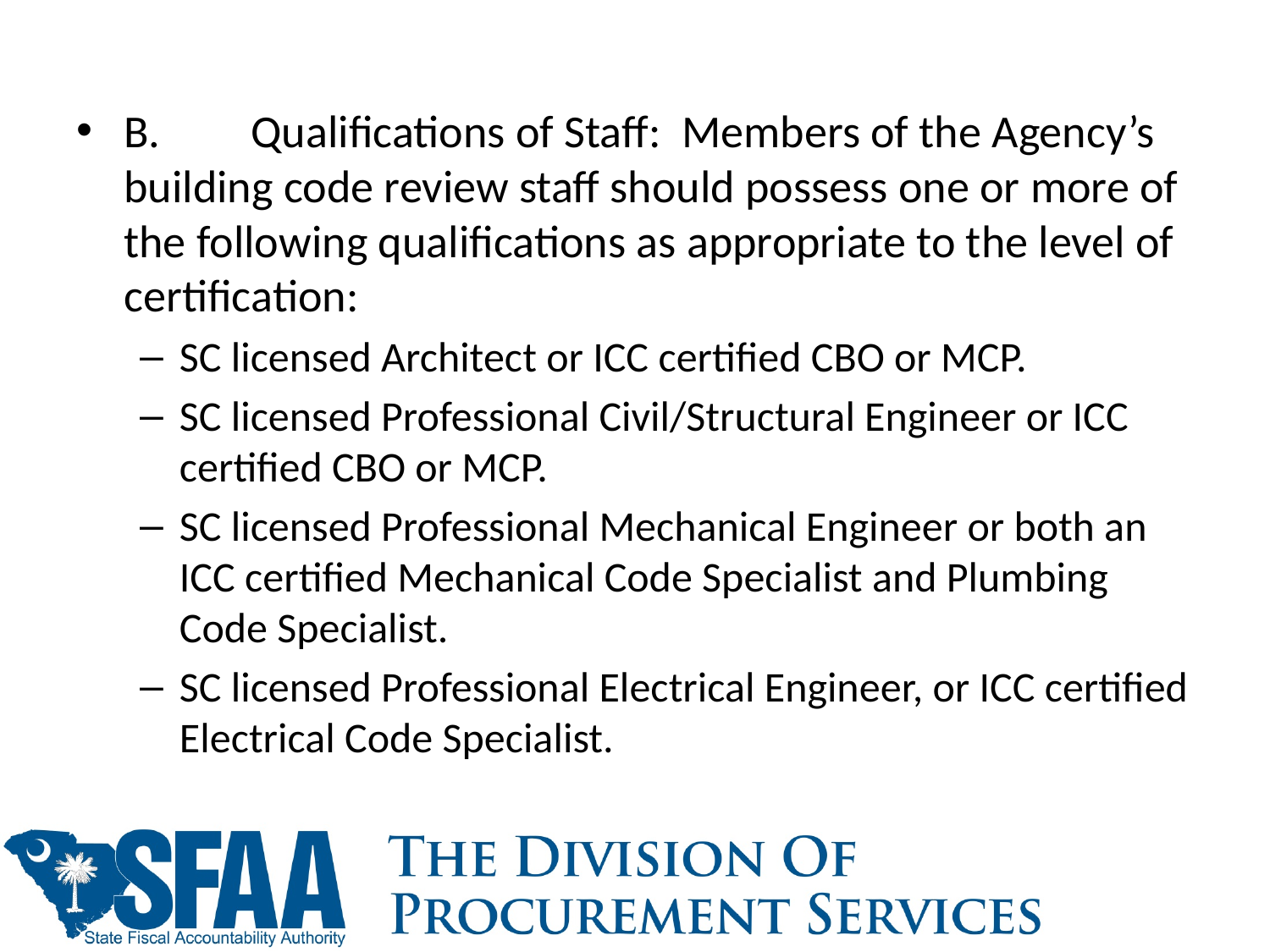

B.	Qualifications of Staff:  Members of the Agency’s building code review staff should possess one or more of the following qualifications as appropriate to the level of certification:
SC licensed Architect or ICC certified CBO or MCP.
SC licensed Professional Civil/Structural Engineer or ICC certified CBO or MCP.
SC licensed Professional Mechanical Engineer or both an ICC certified Mechanical Code Specialist and Plumbing Code Specialist.
SC licensed Professional Electrical Engineer, or ICC certified Electrical Code Specialist.